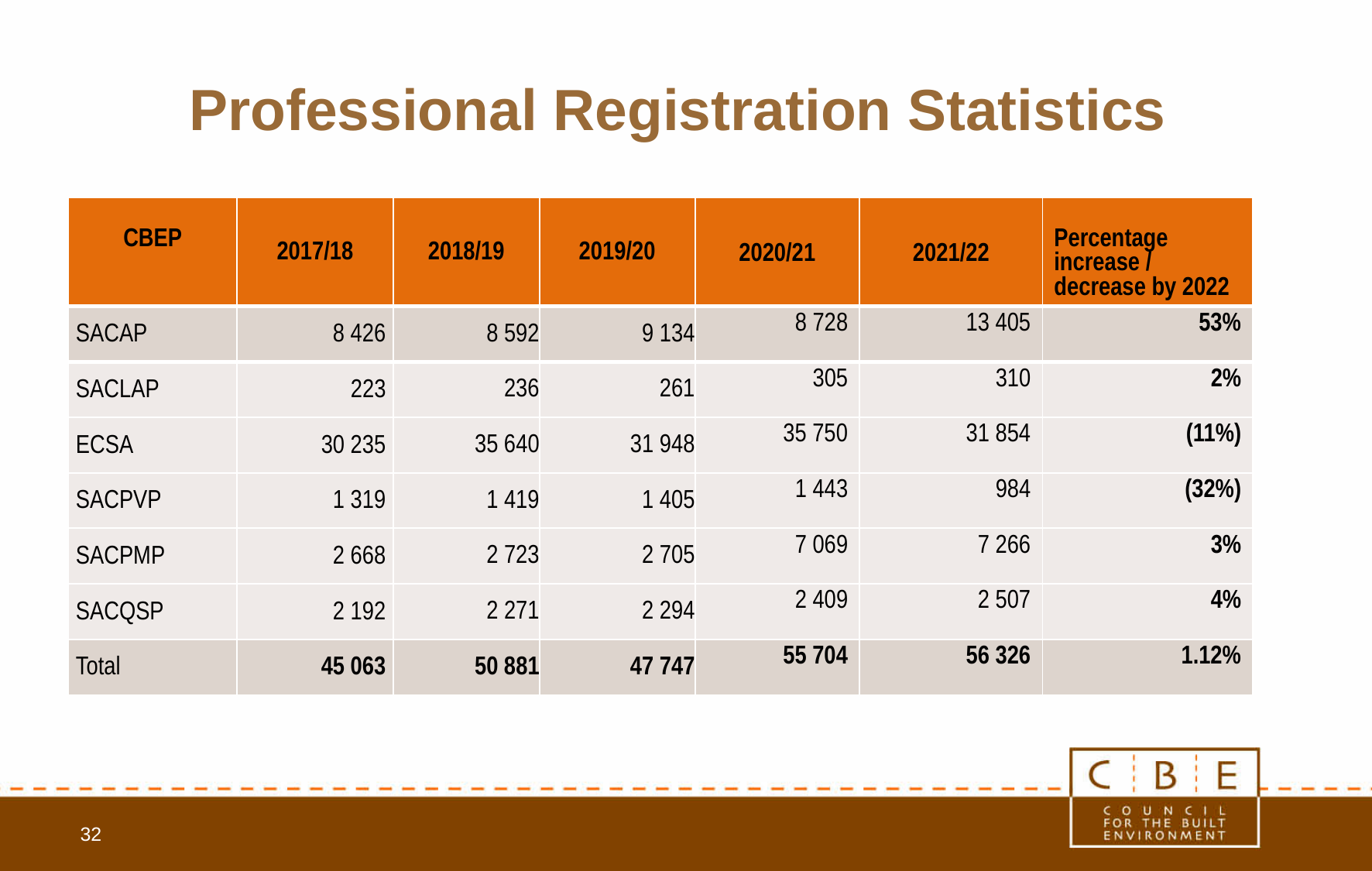

# Professional Registration Statistics
| CBEP | 2017/18 | 2018/19 | 2019/20 | 2020/21 | 2021/22 | Percentage increase / decrease by 2022 |
| --- | --- | --- | --- | --- | --- | --- |
| SACAP | 8 426 | 8 592 | 9 134 | 8 728 | 13 405 | 53% |
| SACLAP | 223 | 236 | 261 | 305 | 310 | 2% |
| ECSA | 30 235 | 35 640 | 31 948 | 35 750 | 31 854 | (11%) |
| SACPVP | 1 319 | 1 419 | 1 405 | 1 443 | 984 | (32%) |
| SACPMP | 2 668 | 2 723 | 2 705 | 7 069 | 7 266 | 3% |
| SACQSP | 2 192 | 2 271 | 2 294 | 2 409 | 2 507 | 4% |
| Total | 45 063 | 50 881 | 47 747 | 55 704 | 56 326 | 1.12% |
32